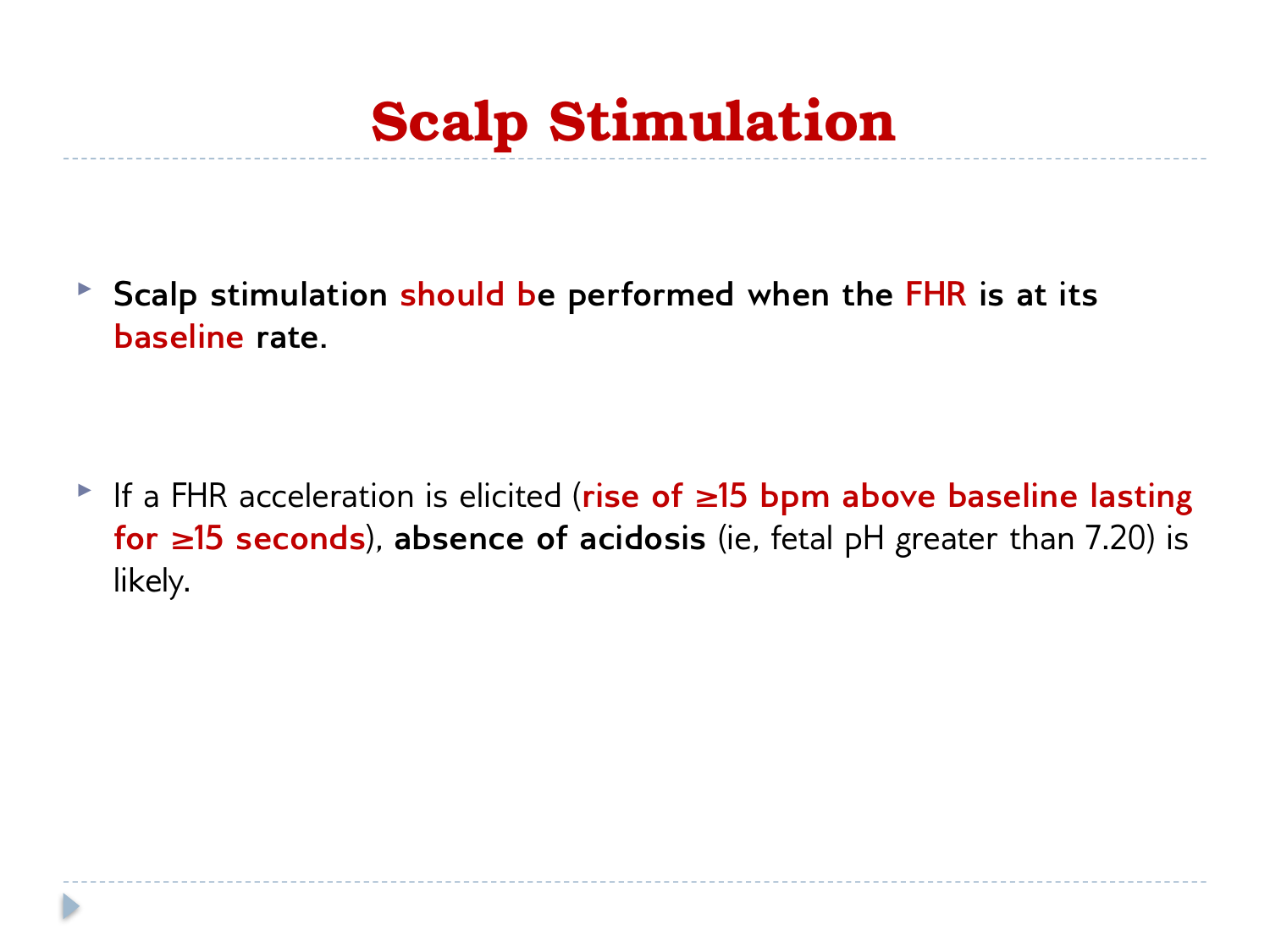

# Scalp Stimulation
Scalp stimulation should be performed when the FHR is at its baseline rate.

If a FHR acceleration is elicited (rise of ≥15 bpm above baseline lasting for ≥15 seconds), absence of acidosis (ie, fetal pH greater than 7.20) is likely.